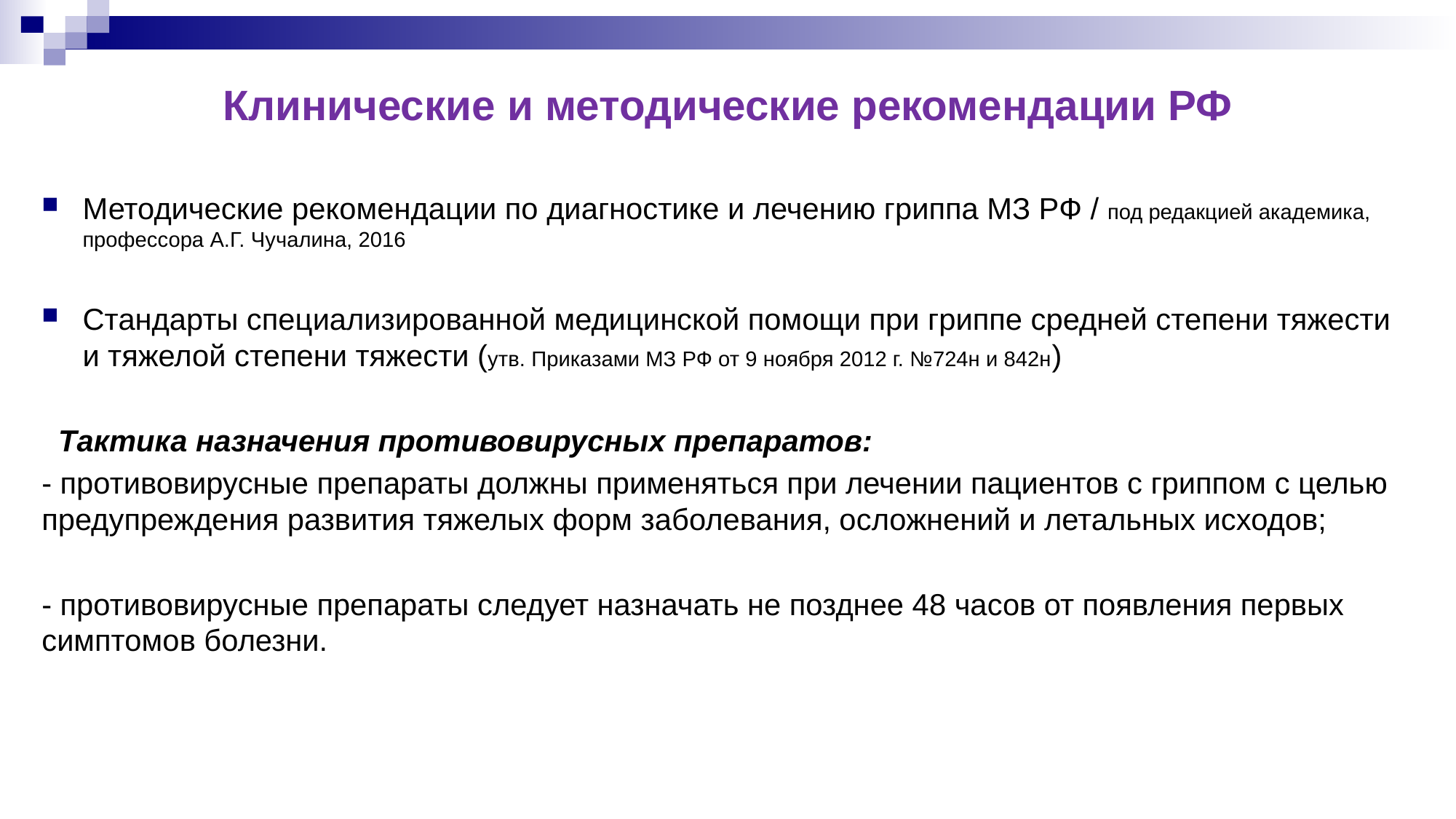

# Клинические и методические рекомендации РФ

Методические рекомендации по диагностике и лечению гриппа МЗ РФ / под редакцией академика, профессора А.Г. Чучалина, 2016

Стандарты специализированной медицинской помощи при гриппе средней степени тяжести и тяжелой степени тяжести (утв. Приказами МЗ РФ от 9 ноября 2012 г. №724н и 842н)

  Тактика назначения противовирусных препаратов:
- противовирусные препараты должны применяться при лечении пациентов с гриппом с целью предупреждения развития тяжелых форм заболевания, осложнений и летальных исходов;

- противовирусные препараты следует назначать не позднее 48 часов от появления первых симптомов болезни.